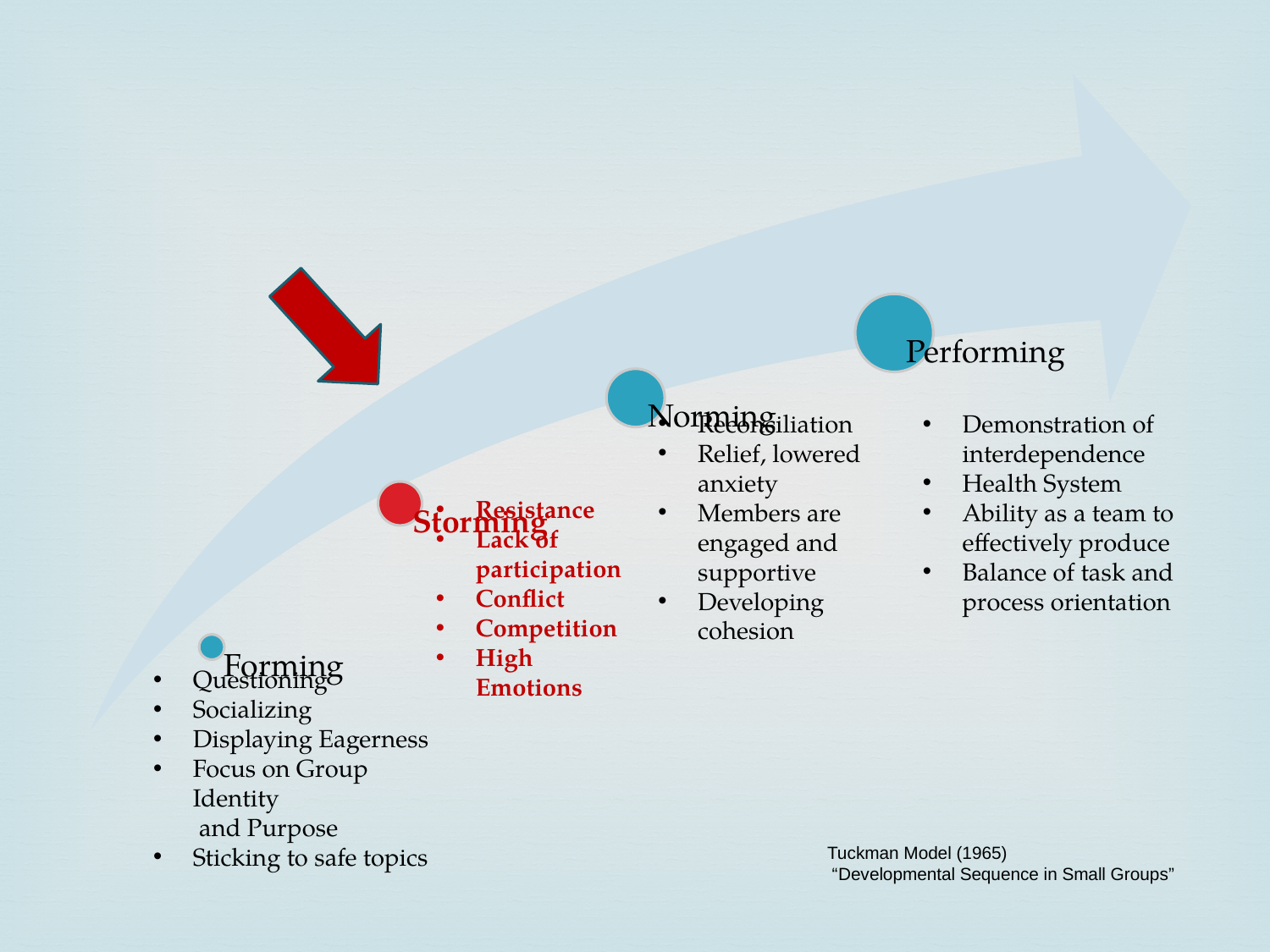

Forming
Storming
Norming
Performing

Reconciliation
Relief, lowered
anxiety
Members are
engaged and
supportive
Developing
cohesion
Demonstration of
interdependence
Health System
Ability as a team to
effectively produce
Balance of task and
process orientation
Resistance
Lack of
participation
Conflict
Competition
High Emotions
Questioning
Socializing
Displaying Eagerness
Focus on Group Identity
 and Purpose
Sticking to safe topics
Tuckman Model (1965)
 “Developmental Sequence in Small Groups”